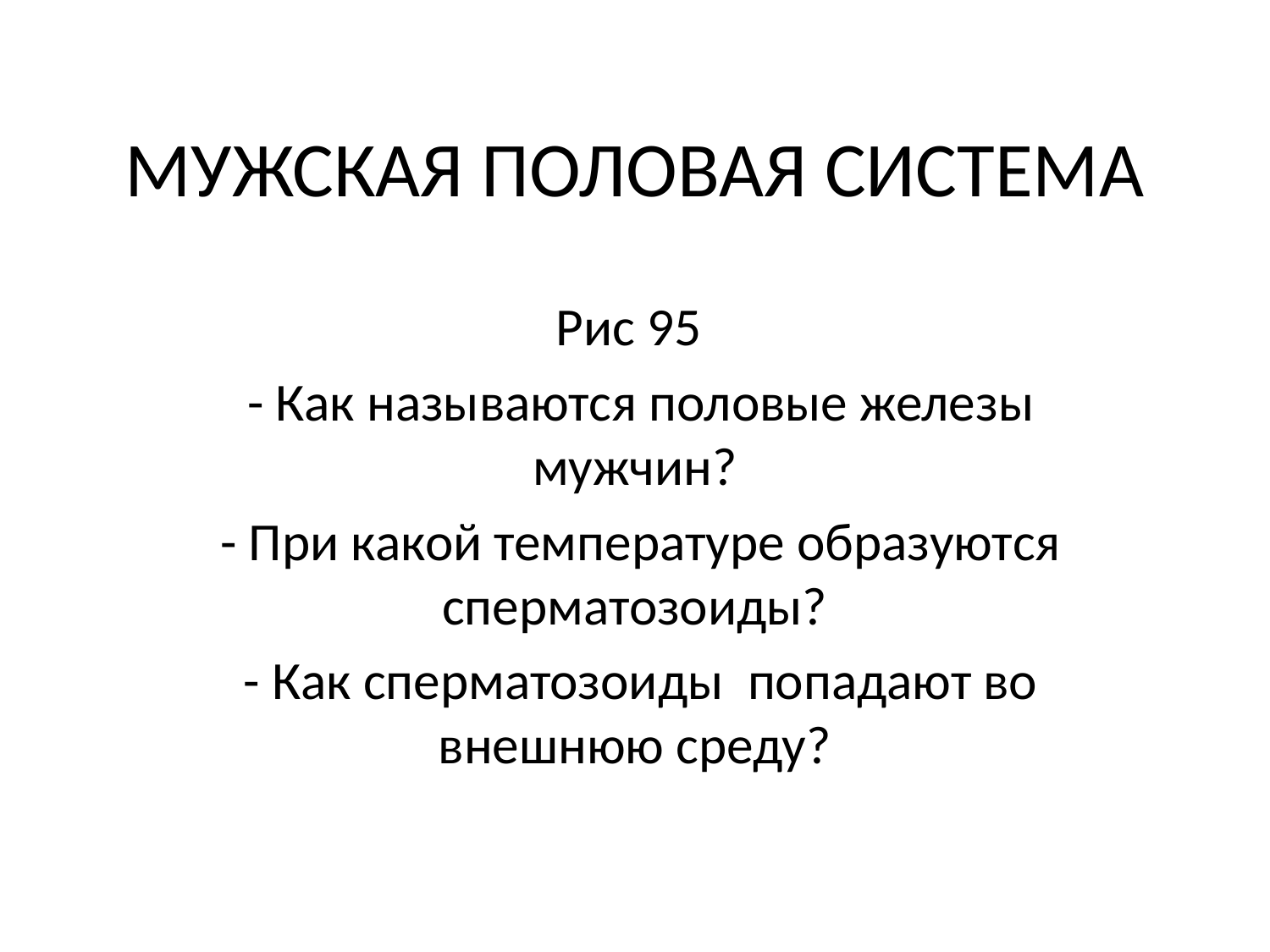

# МУЖСКАЯ ПОЛОВАЯ СИСТЕМА
Рис 95
 - Как называются половые железы мужчин?
 - При какой температуре образуются сперматозоиды?
 - Как сперматозоиды  попадают во внешнюю среду?